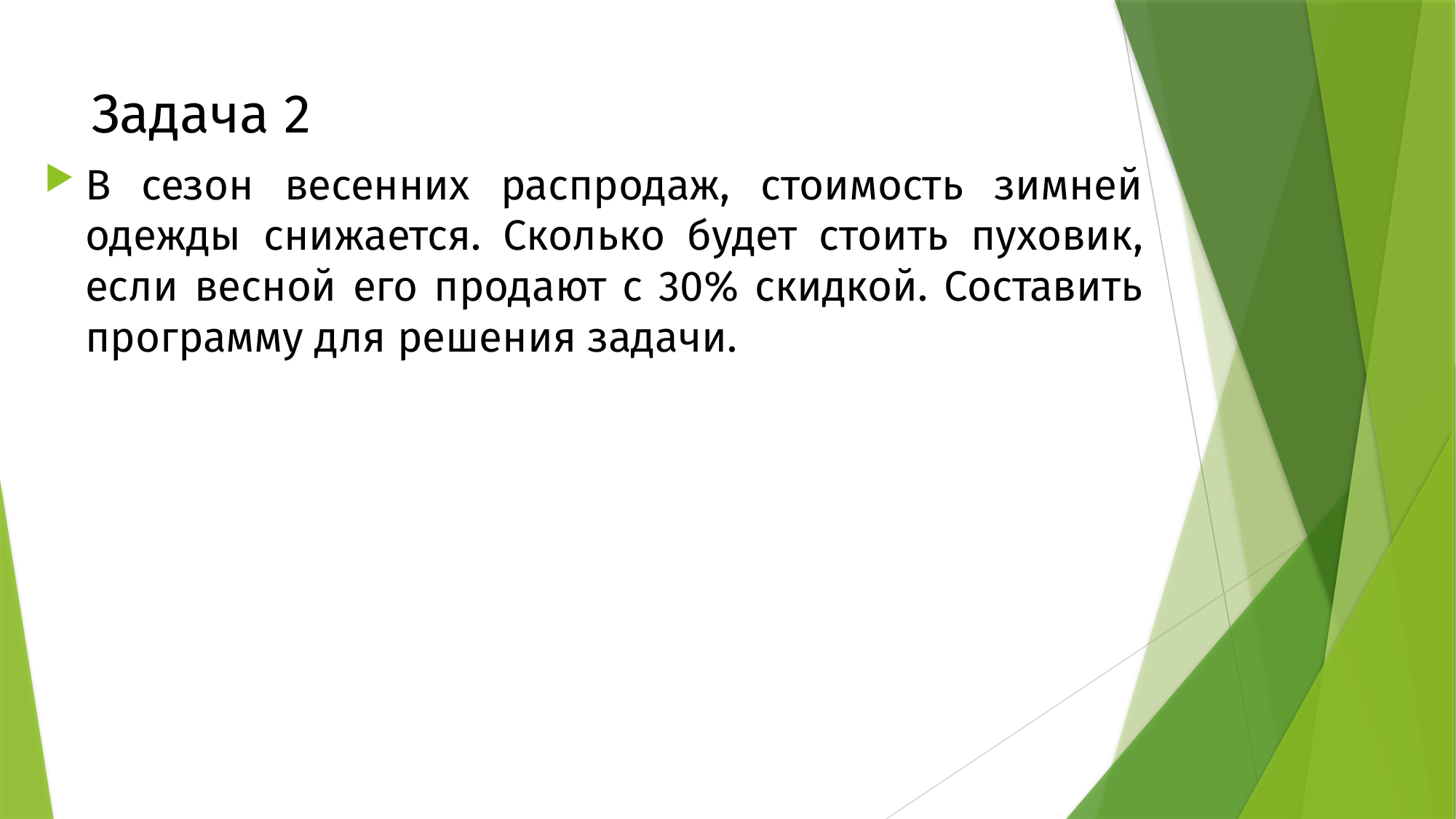

# Задача 2
В сезон весенних распродаж, стоимость зимней одежды снижается. Сколько будет стоить пуховик, если весной его продают с 30% скидкой. Составить программу для решения задачи.